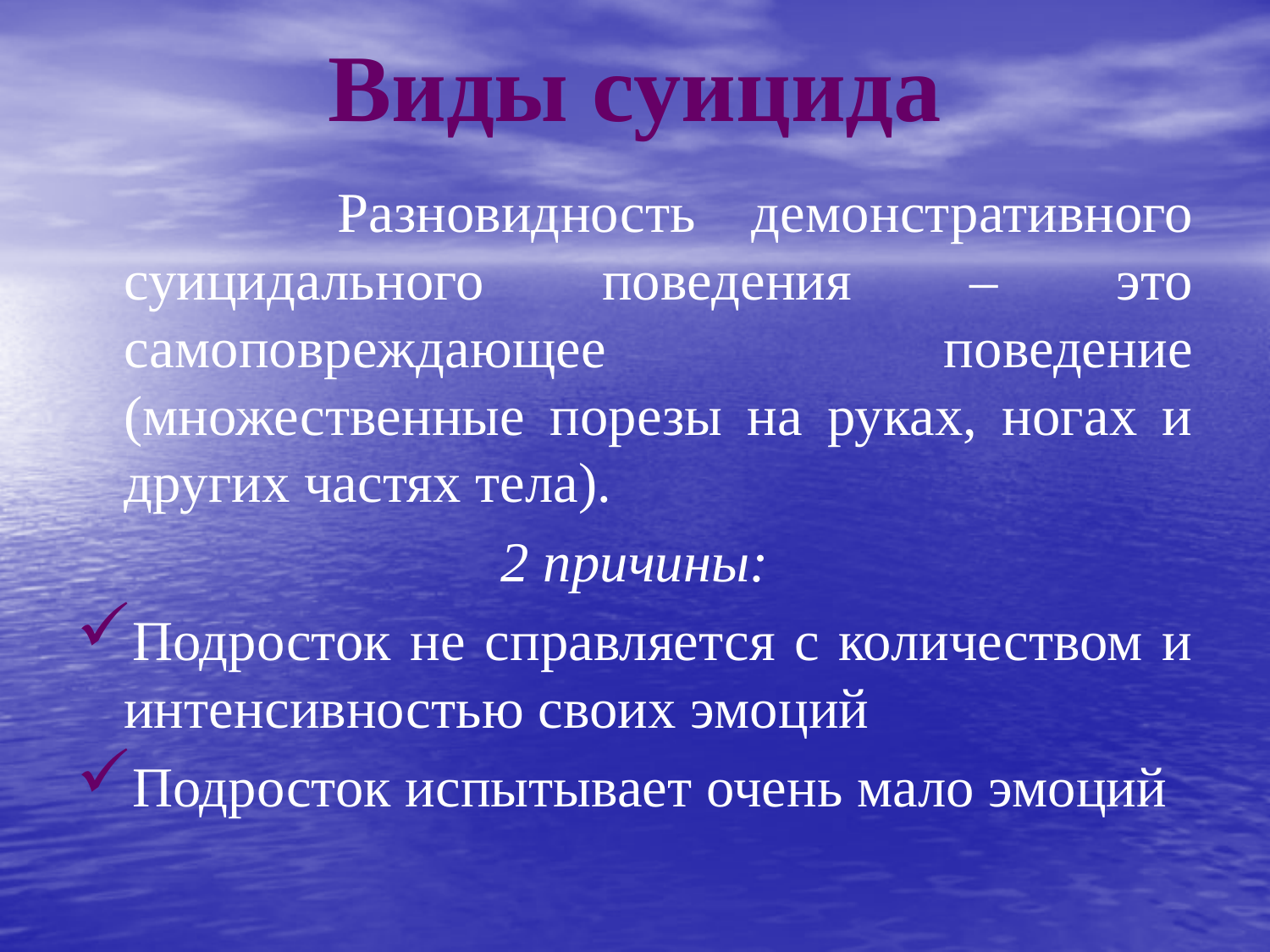

# Виды суицида
     Разновидность демонстративного суицидального поведения – это самоповреждающее поведение (множественные порезы на руках, ногах и других частях тела).
2 причины:
Подросток не справляется с количеством и интенсивностью своих эмоций
Подросток испытывает очень мало эмоций